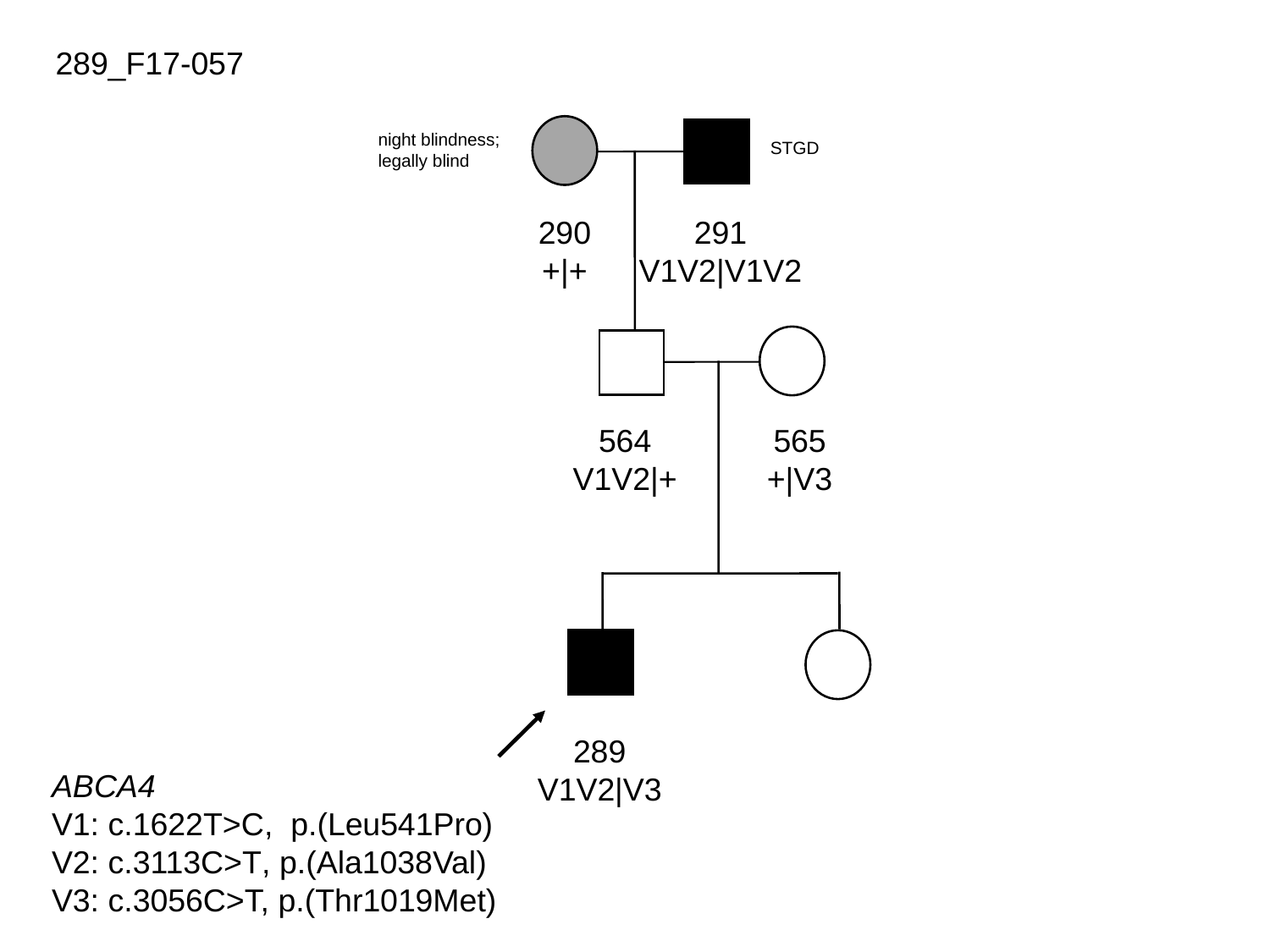

289_F17-057

night blindness;
legally blind
STGD

290
+|+
291
V1V2|V1V2

564
V1V2|+
565
+|V3

289
V1V2|V3
ABCA4
V1: c.1622T>C,  p.(Leu541Pro)
V2: c.3113C>T, p.(Ala1038Val)
V3: c.3056C>T, p.(Thr1019Met)